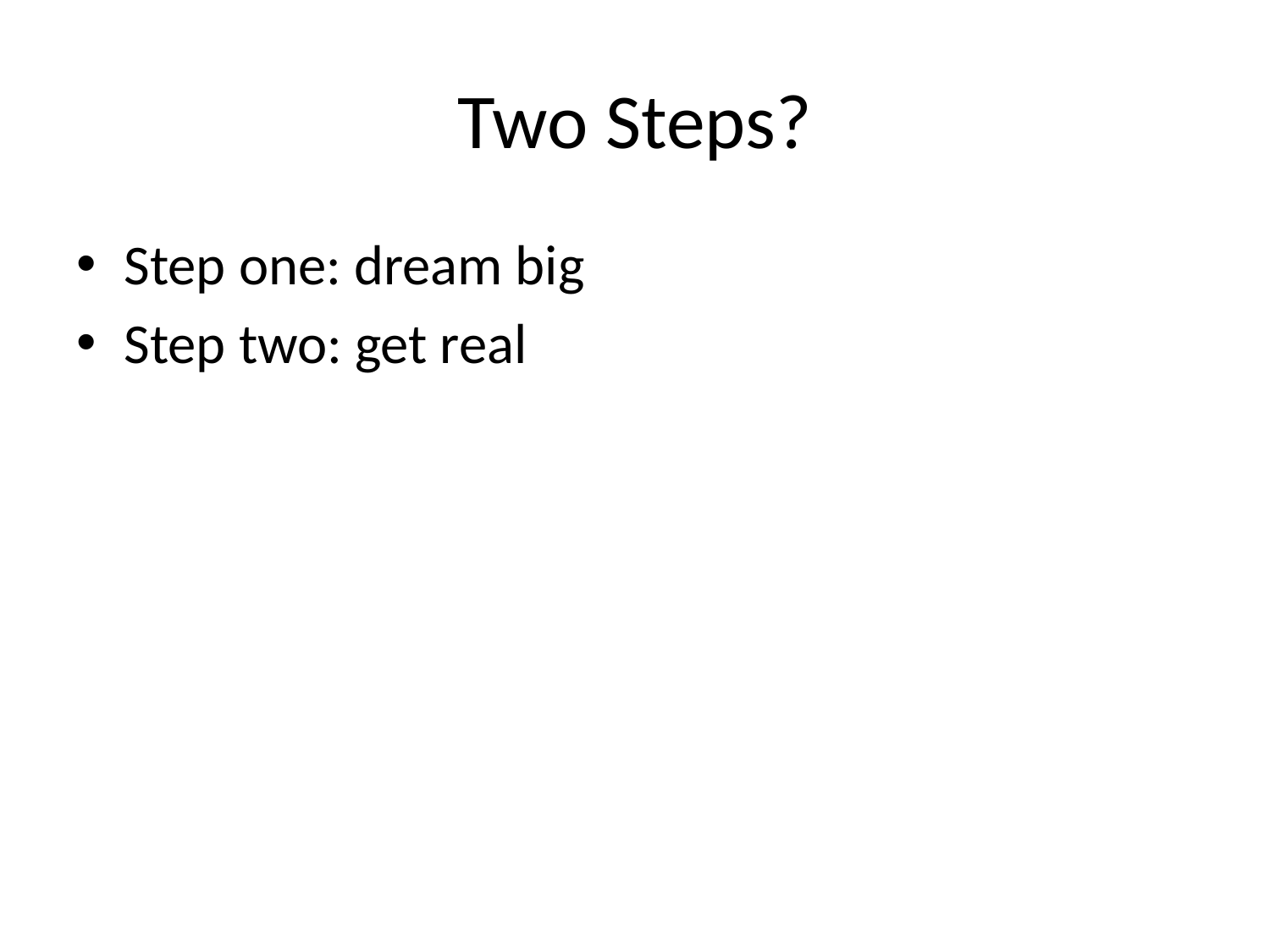

# Two Steps?
Step one: dream big
Step two: get real